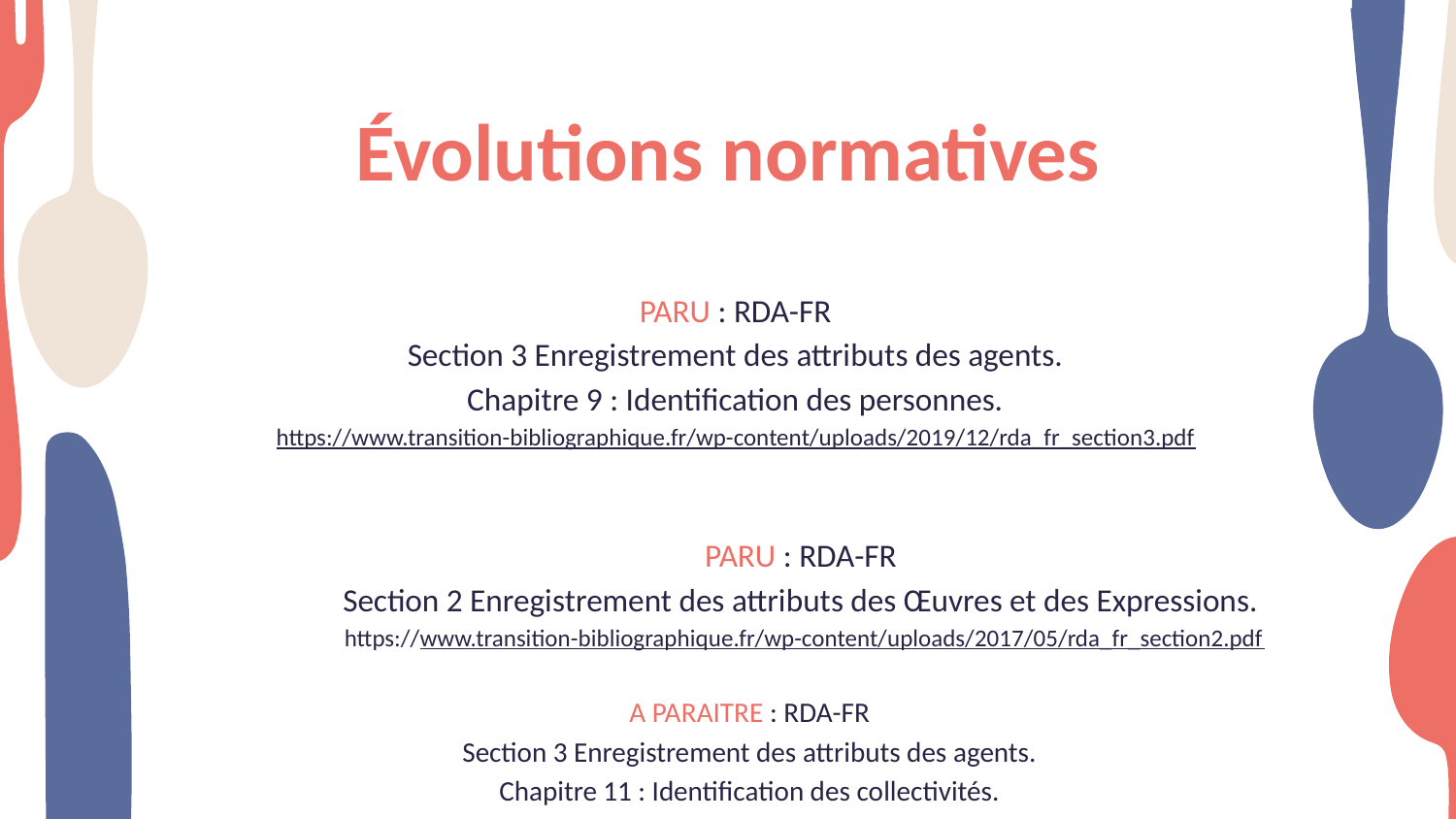

# Évolutions normatives
PARU : RDA-FR
Section 3 Enregistrement des attributs des agents.
Chapitre 9 : Identification des personnes.
https://www.transition-bibliographique.fr/wp-content/uploads/2019/12/rda_fr_section3.pdf

PARU : RDA-FR
Section 2 Enregistrement des attributs des Œuvres et des Expressions.
https://www.transition-bibliographique.fr/wp-content/uploads/2017/05/rda_fr_section2.pdf
A PARAITRE : RDA-FR
Section 3 Enregistrement des attributs des agents.
Chapitre 11 : Identification des collectivités.